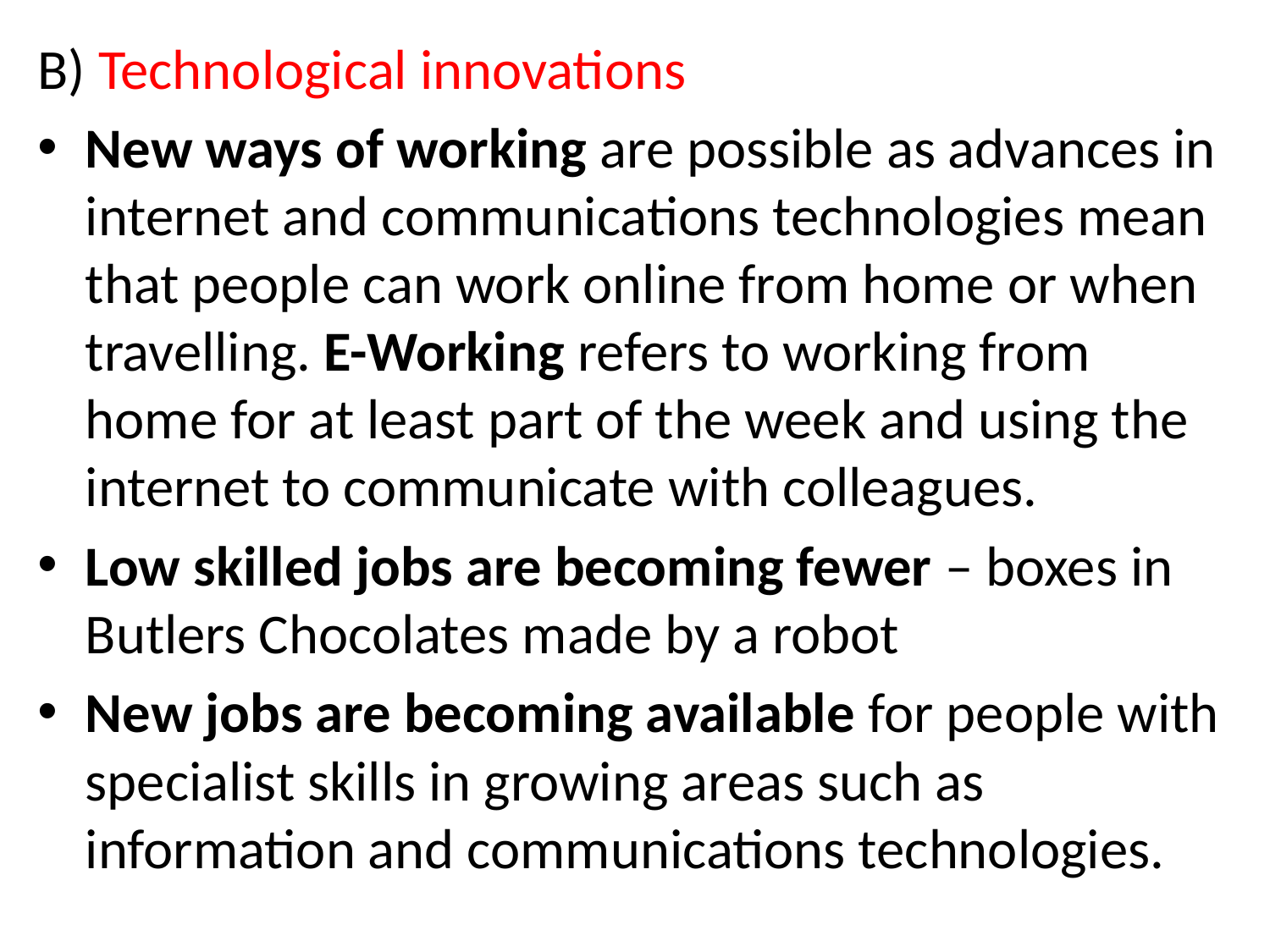

B) Technological innovations
New ways of working are possible as advances in internet and communications technologies mean that people can work online from home or when travelling. E-Working refers to working from home for at least part of the week and using the internet to communicate with colleagues.
Low skilled jobs are becoming fewer – boxes in Butlers Chocolates made by a robot
New jobs are becoming available for people with specialist skills in growing areas such as information and communications technologies.